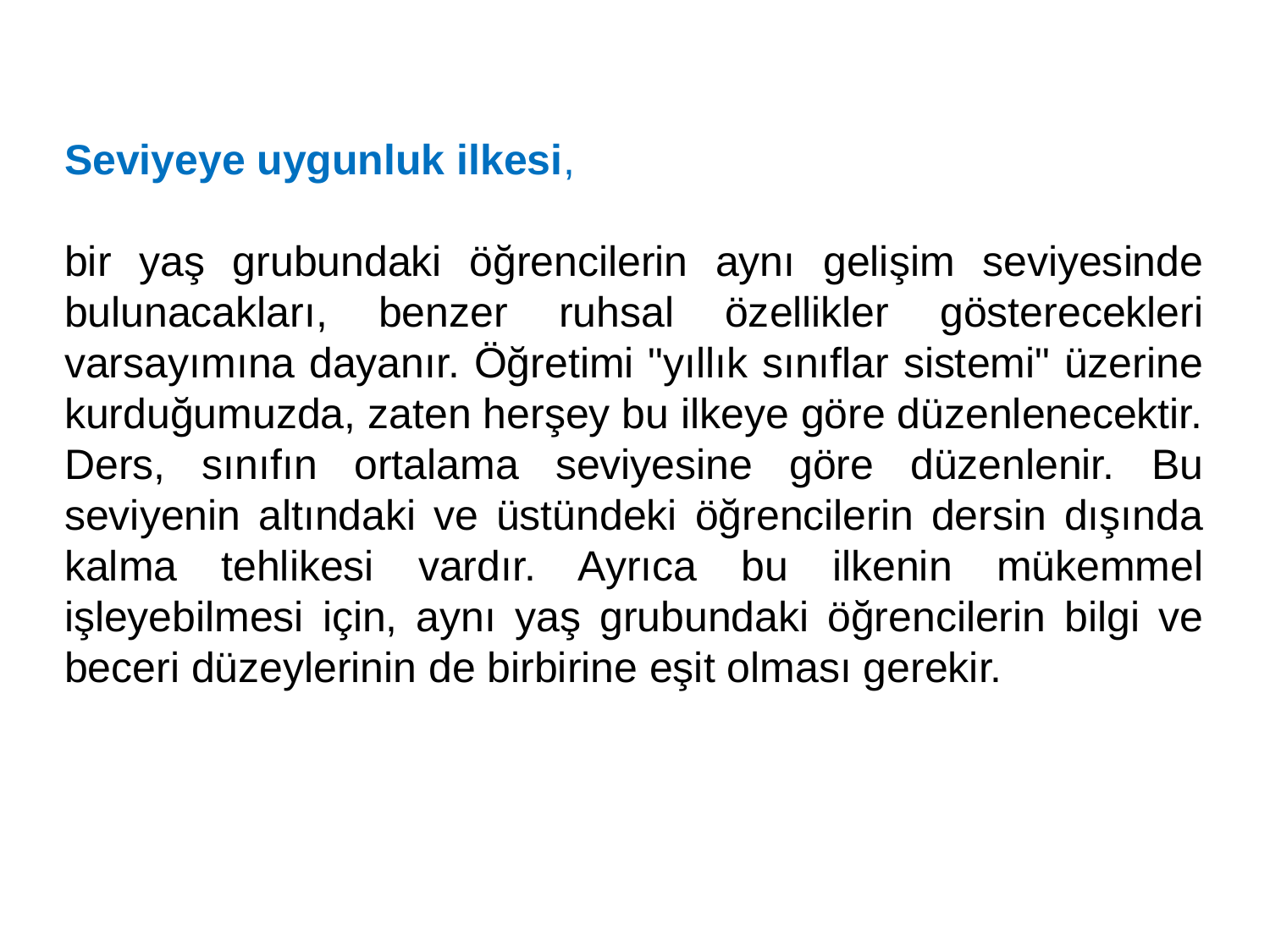

Seviyeye uygunluk ilkesi,

bir yaş grubundaki öğrencilerin aynı gelişim seviyesinde bulunacakları, benzer ruhsal özellikler gösterecekleri varsayımına dayanır. Öğretimi "yıllık sınıflar sistemi" üzerine kurduğumuzda, zaten herşey bu ilkeye göre düzenlenecektir. Ders, sınıfın ortalama seviyesine göre düzenlenir. Bu seviyenin altındaki ve üstündeki öğrencilerin dersin dışında kalma tehlikesi vardır. Ayrıca bu ilkenin mükemmel işleyebilmesi için, aynı yaş grubundaki öğrencilerin bilgi ve beceri düzeylerinin de birbirine eşit olması gerekir.